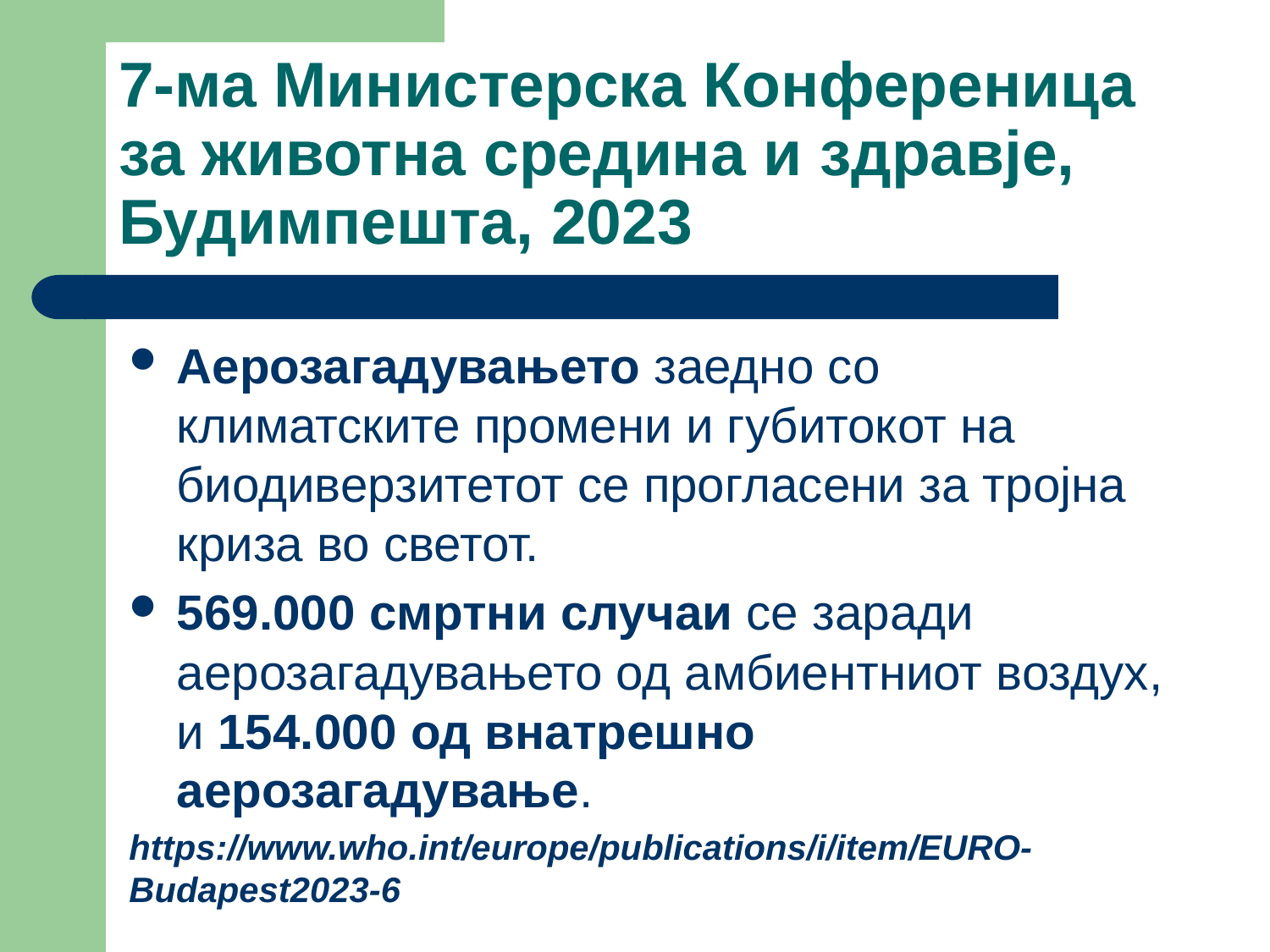

# 7-ма Министерска Конференица за животна средина и здравје, Будимпешта, 2023
Аерозагадувањето заедно со климатските промени и губитокот на биодиверзитетот се прогласени за тројна криза во светот.
569.000 смртни случаи се заради аерозагадувањето од амбиентниот воздух, и 154.000 од внатрешно аерозагадување.
https://www.who.int/europe/publications/i/item/EURO-Budapest2023-6